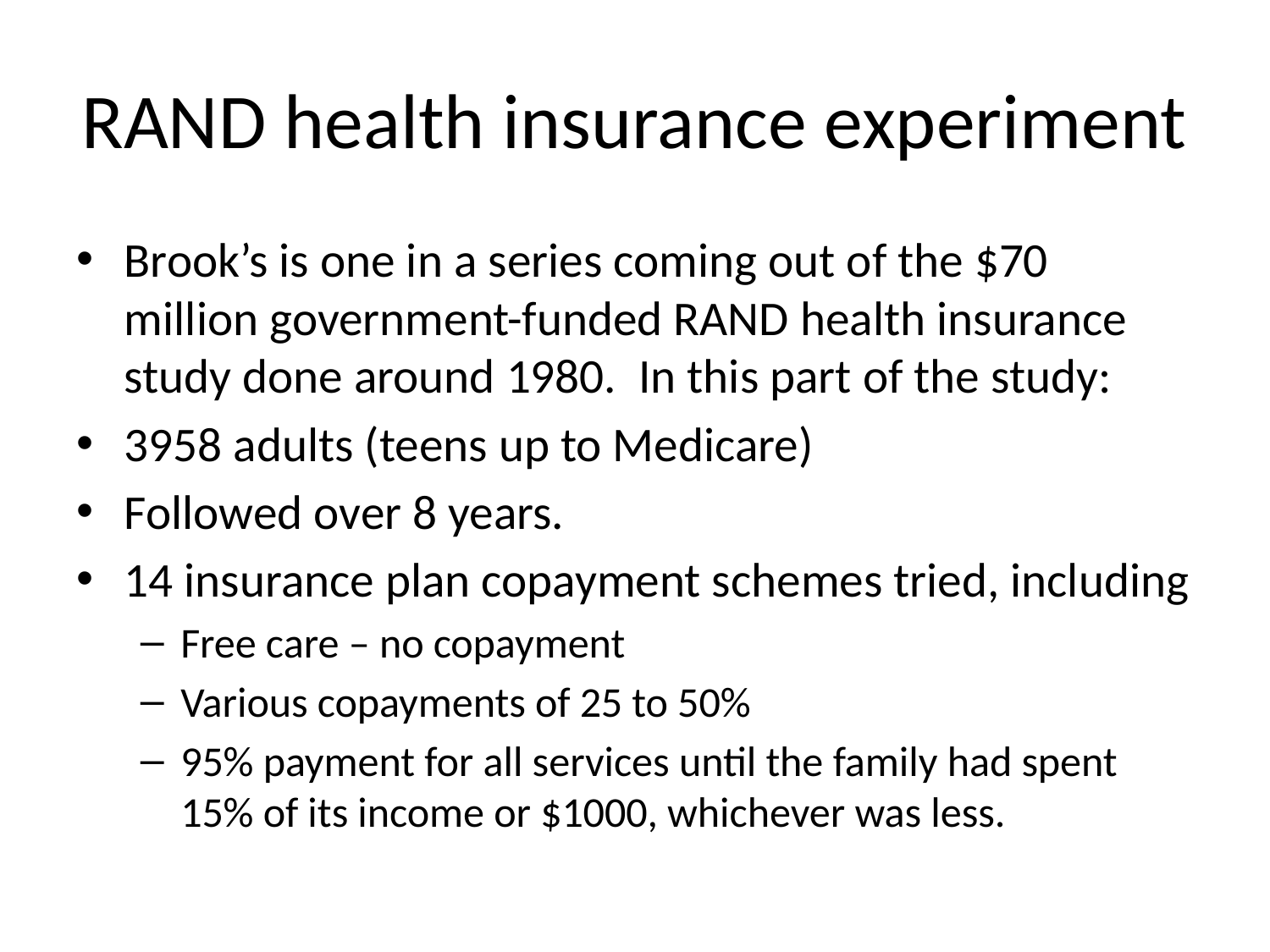

# RAND health insurance experiment
Brook’s is one in a series coming out of the $70 million government-funded RAND health insurance study done around 1980.  In this part of the study:
3958 adults (teens up to Medicare)
Followed over 8 years.
14 insurance plan copayment schemes tried, including
Free care – no copayment
Various copayments of 25 to 50%
95% payment for all services until the family had spent 15% of its income or $1000, whichever was less.